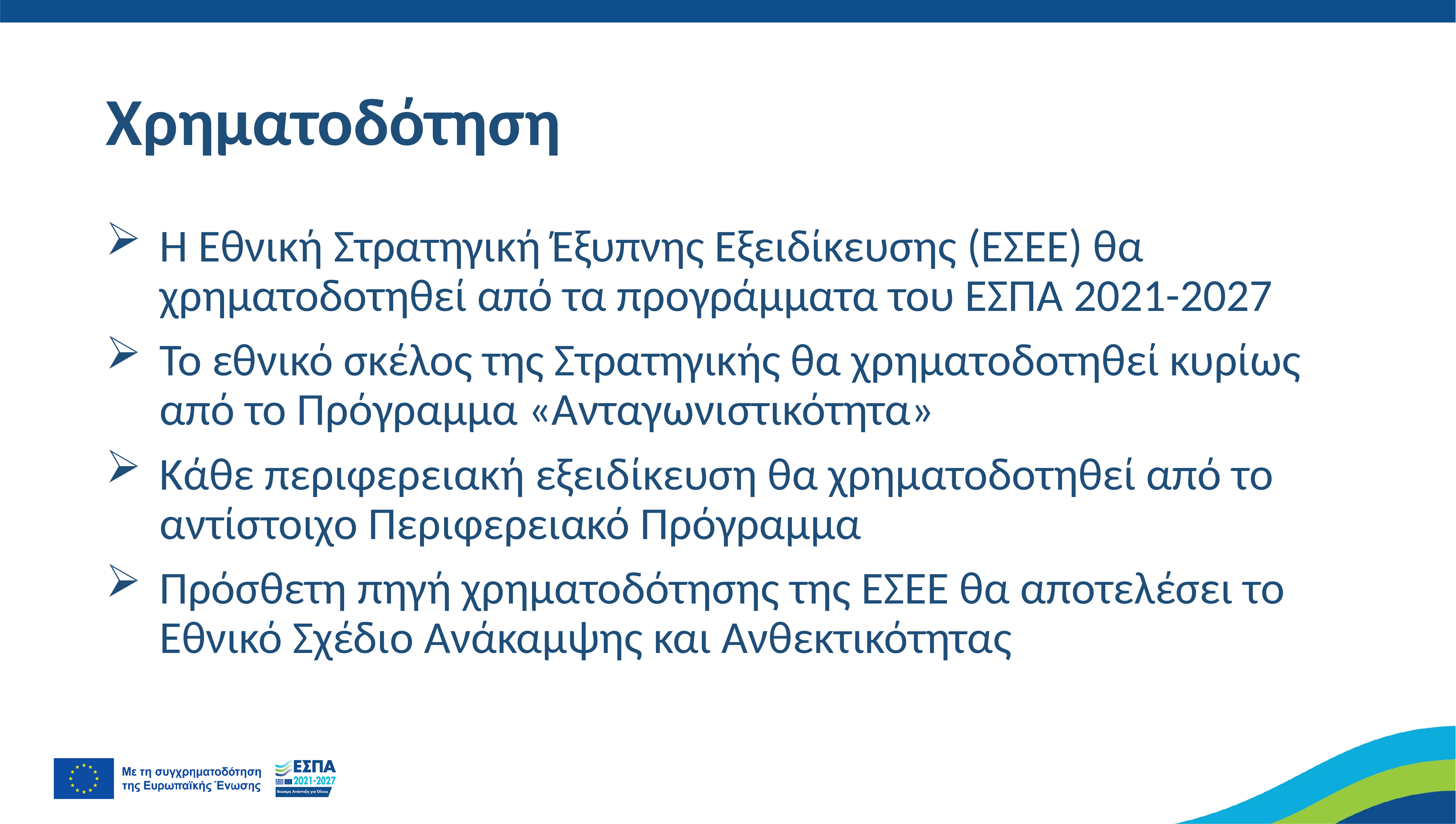

# Χρηματοδότηση
Η Εθνική Στρατηγική Έξυπνης Εξειδίκευσης (ΕΣΕΕ) θα χρηματοδοτηθεί από τα προγράμματα του ΕΣΠΑ 2021-2027
Το εθνικό σκέλος της Στρατηγικής θα χρηματοδοτηθεί κυρίως από το Πρόγραμμα «Ανταγωνιστικότητα»
Κάθε περιφερειακή εξειδίκευση θα χρηματοδοτηθεί από το αντίστοιχο Περιφερειακό Πρόγραμμα
Πρόσθετη πηγή χρηματοδότησης της ΕΣΕΕ θα αποτελέσει το Εθνικό Σχέδιο Ανάκαμψης και Ανθεκτικότητας